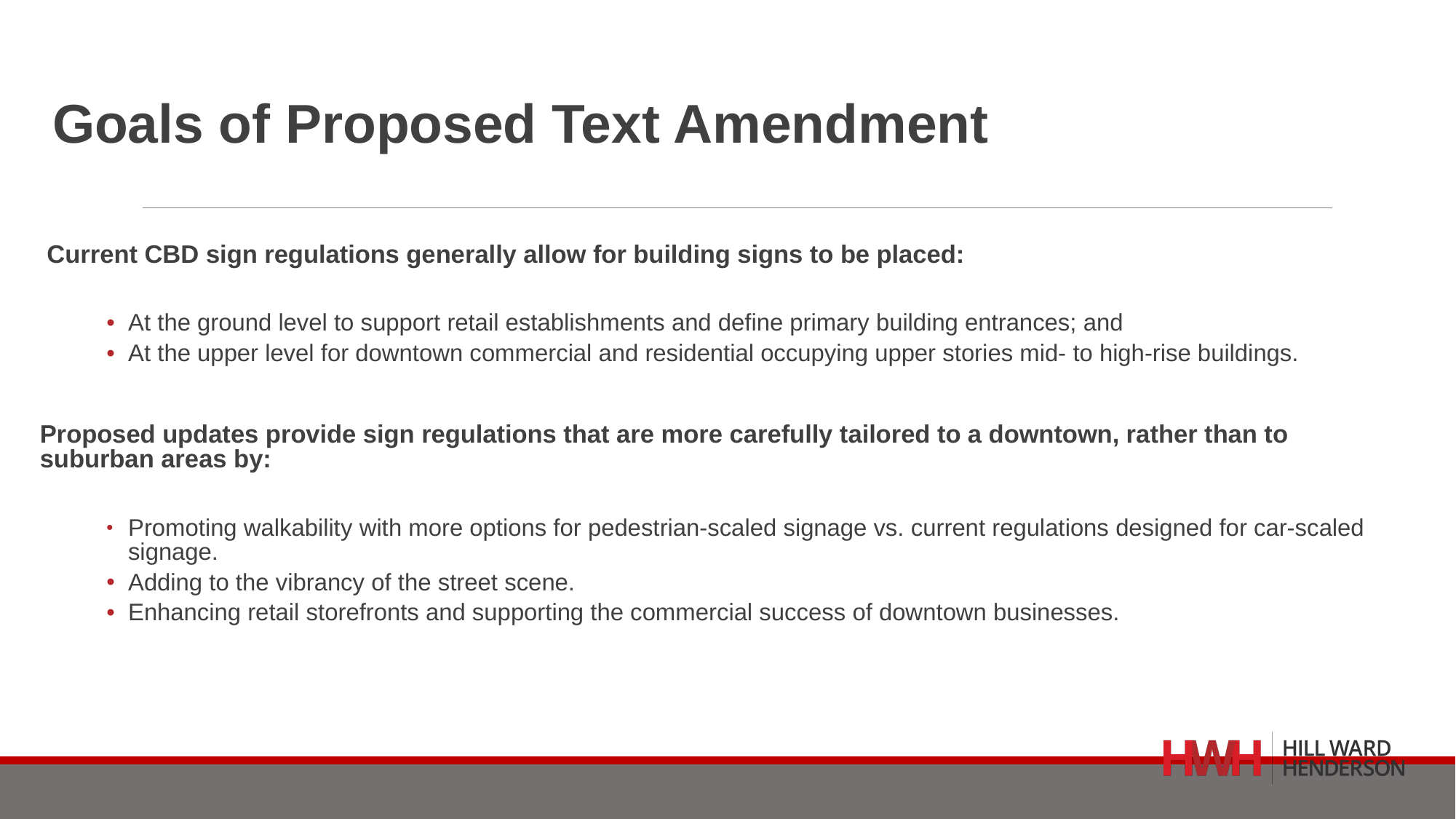

Goals of Proposed Text Amendment
 Current CBD sign regulations generally allow for building signs to be placed:

	At the ground level to support retail establishments and define primary building entrances; and
	At the upper level for downtown commercial and residential occupying upper stories mid- to high-rise buildings.

Proposed updates provide sign regulations that are more carefully tailored to a downtown, rather than to suburban areas by:

	Promoting walkability with more options for pedestrian-scaled signage vs. current regulations designed for car-scaled signage.
	Adding to the vibrancy of the street scene.
	Enhancing retail storefronts and supporting the commercial success of downtown businesses.